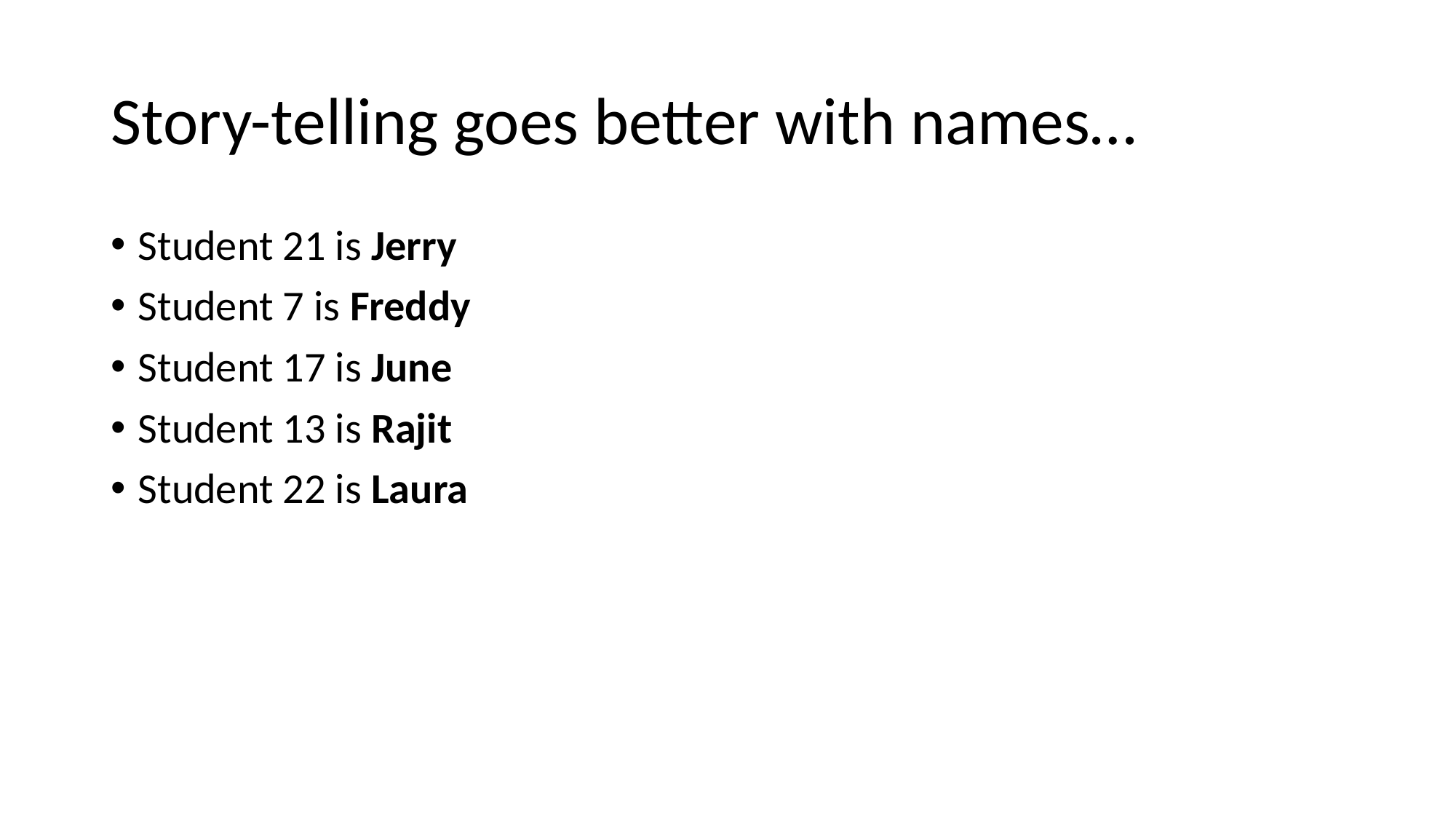

# Story-telling goes better with names…
Student 21 is Jerry
Student 7 is Freddy
Student 17 is June
Student 13 is Rajit
Student 22 is Laura